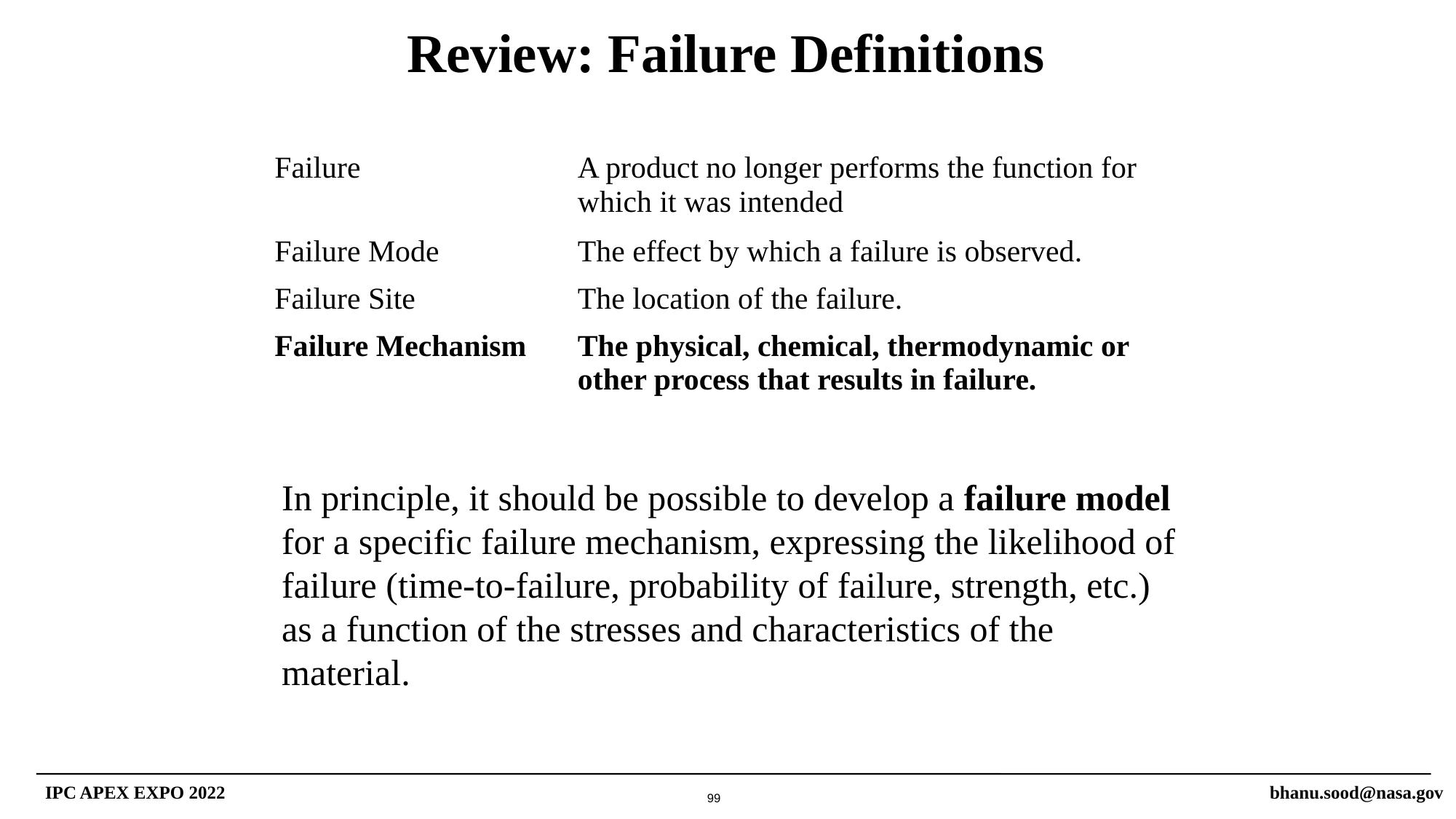

# Review: Failure Definitions
| Failure | A product no longer performs the function for which it was intended |
| --- | --- |
| Failure Mode | The effect by which a failure is observed. |
| Failure Site | The location of the failure. |
| Failure Mechanism | The physical, chemical, thermodynamic or other process that results in failure. |
In principle, it should be possible to develop a failure model for a specific failure mechanism, expressing the likelihood of failure (time-to-failure, probability of failure, strength, etc.) as a function of the stresses and characteristics of the material.